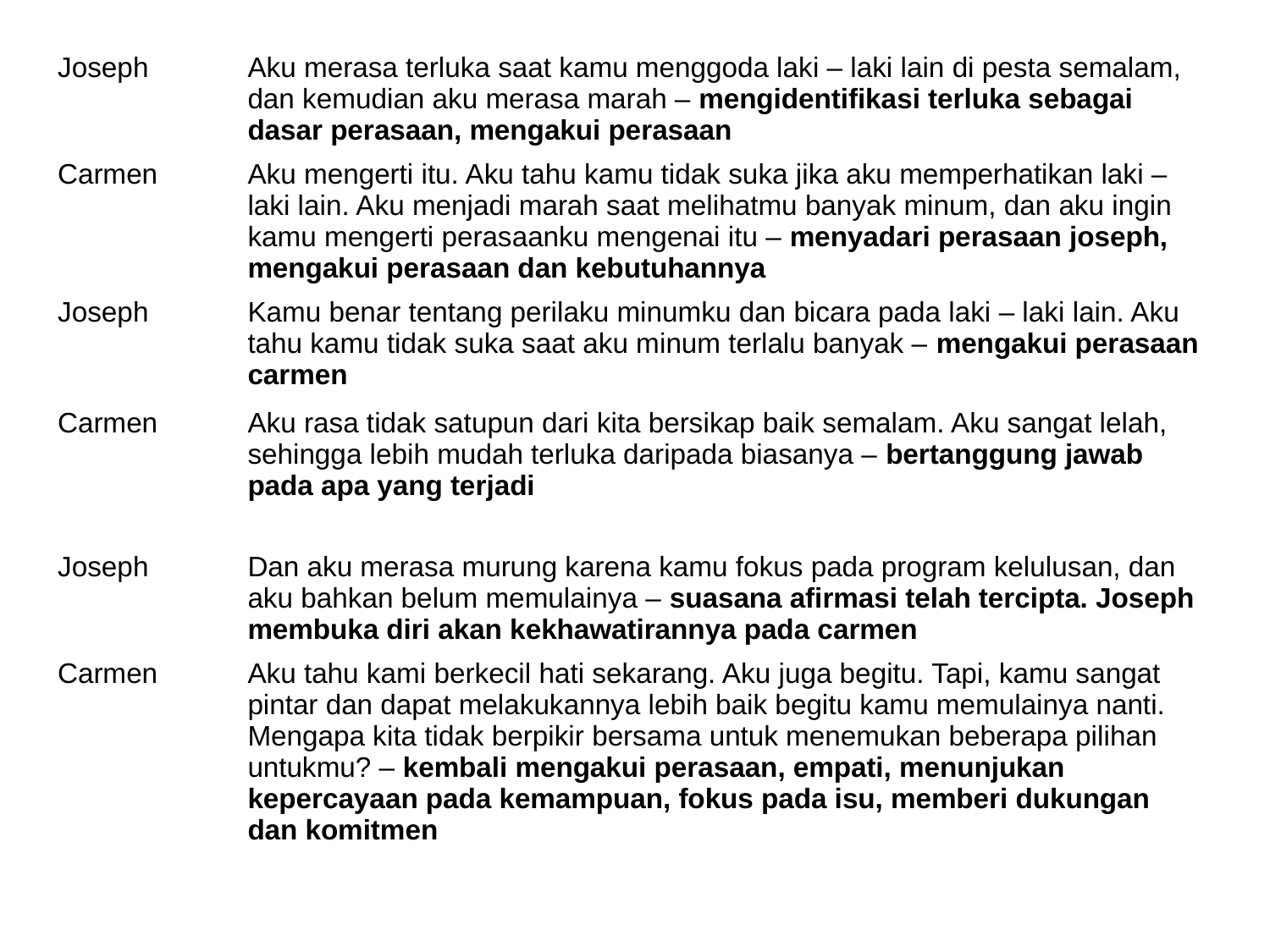

| Joseph | Aku merasa terluka saat kamu menggoda laki – laki lain di pesta semalam, dan kemudian aku merasa marah – mengidentifikasi terluka sebagai dasar perasaan, mengakui perasaan |
| --- | --- |
| Carmen | Aku mengerti itu. Aku tahu kamu tidak suka jika aku memperhatikan laki – laki lain. Aku menjadi marah saat melihatmu banyak minum, dan aku ingin kamu mengerti perasaanku mengenai itu – menyadari perasaan joseph, mengakui perasaan dan kebutuhannya |
| Joseph | Kamu benar tentang perilaku minumku dan bicara pada laki – laki lain. Aku tahu kamu tidak suka saat aku minum terlalu banyak – mengakui perasaan carmen |
| Carmen | Aku rasa tidak satupun dari kita bersikap baik semalam. Aku sangat lelah, sehingga lebih mudah terluka daripada biasanya – bertanggung jawab pada apa yang terjadi |
| Joseph | Dan aku merasa murung karena kamu fokus pada program kelulusan, dan aku bahkan belum memulainya – suasana afirmasi telah tercipta. Joseph membuka diri akan kekhawatirannya pada carmen |
| Carmen | Aku tahu kami berkecil hati sekarang. Aku juga begitu. Tapi, kamu sangat pintar dan dapat melakukannya lebih baik begitu kamu memulainya nanti. Mengapa kita tidak berpikir bersama untuk menemukan beberapa pilihan untukmu? – kembali mengakui perasaan, empati, menunjukan kepercayaan pada kemampuan, fokus pada isu, memberi dukungan dan komitmen |